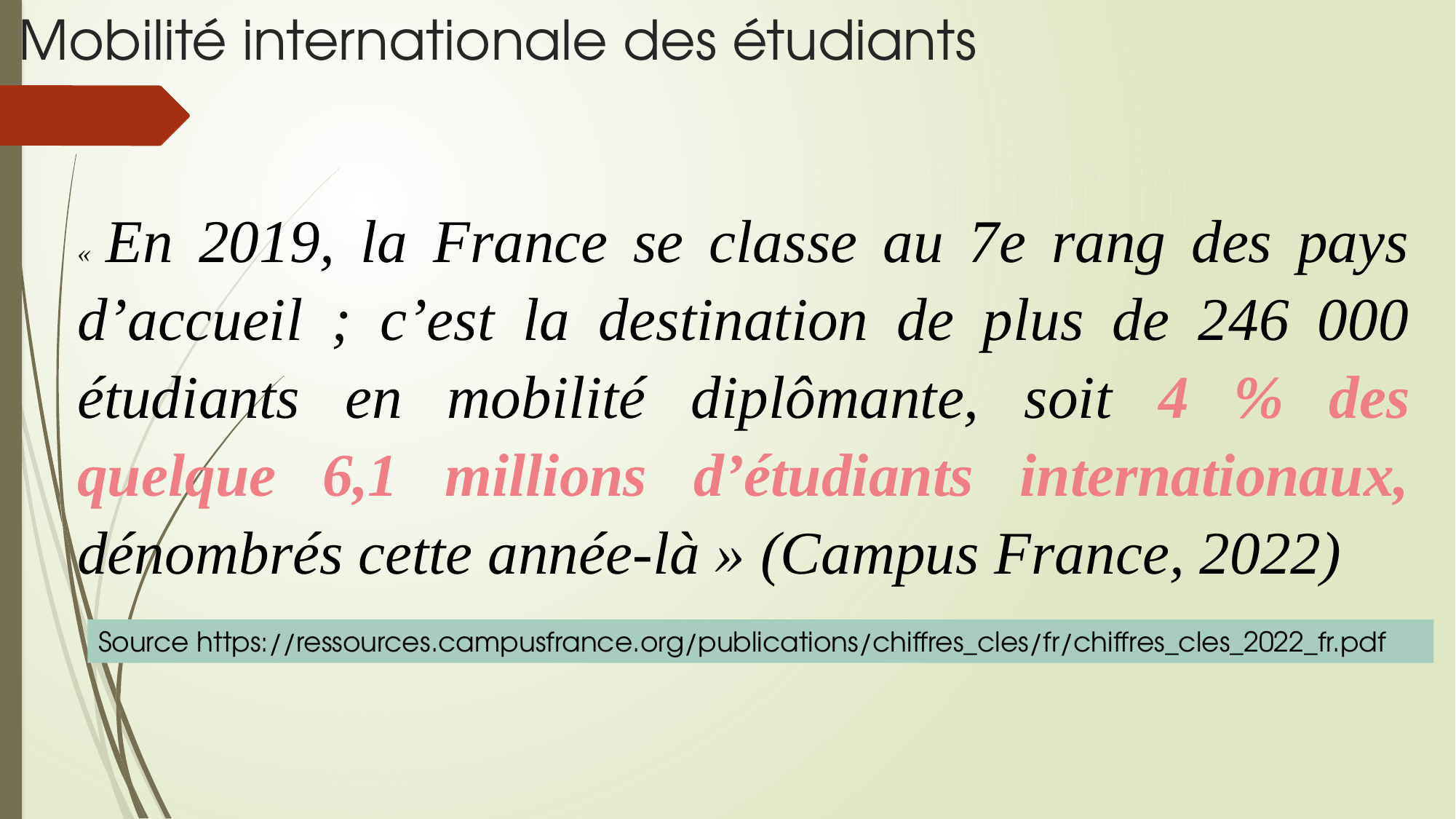

# Mobilité internationale des étudiants
« En 2019, la France se classe au 7e rang des pays d’accueil ; c’est la destination de plus de 246 000 étudiants en mobilité diplômante, soit 4 % des quelque 6,1 millions d’étudiants internationaux, dénombrés cette année-là » (Campus France, 2022)
Source https://ressources.campusfrance.org/publications/chiffres_cles/fr/chiffres_cles_2022_fr.pdf